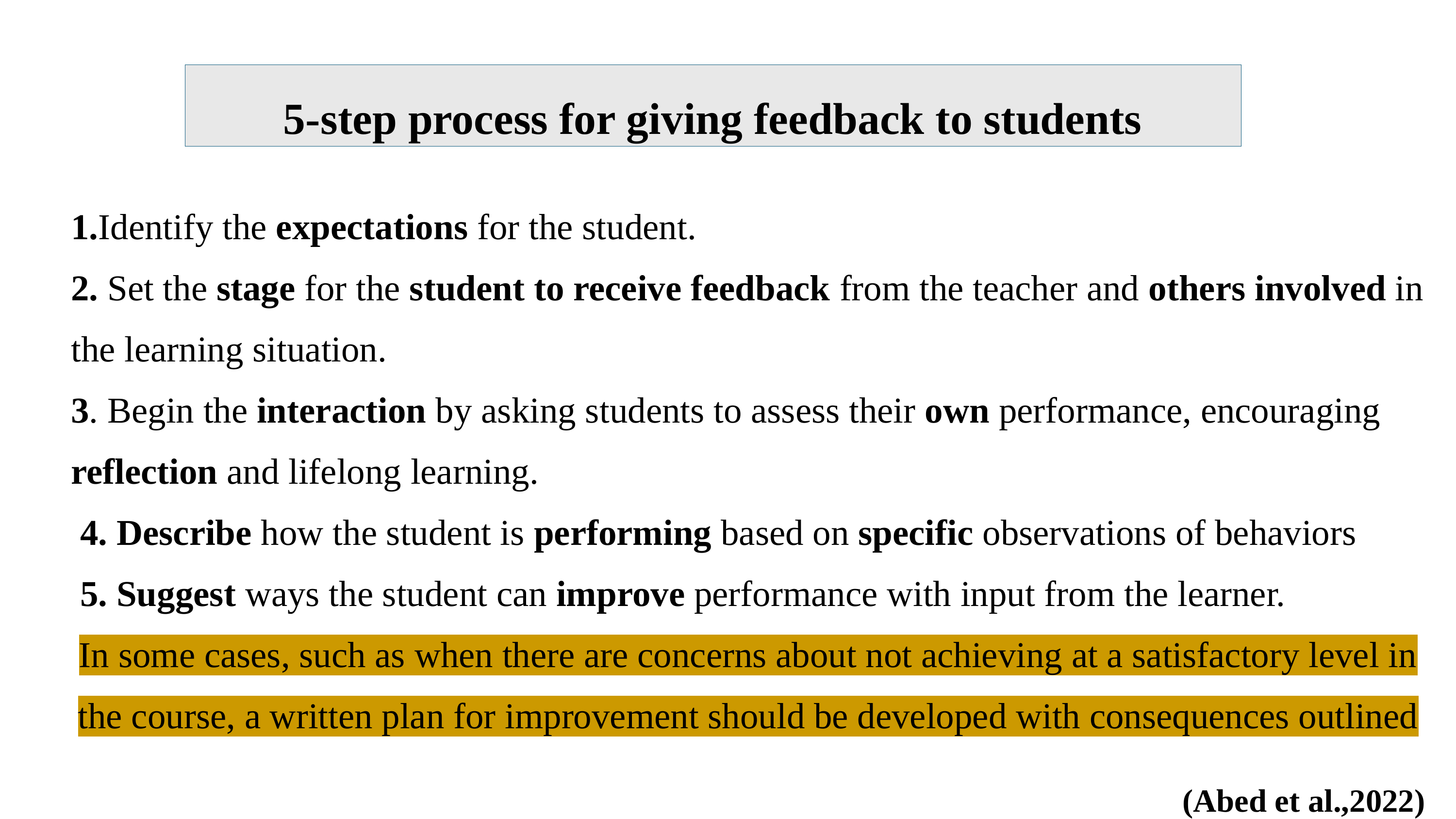

5-step process for giving feedback to students
1.Identify the expectations for the student.
2. Set the stage for the student to receive feedback from the teacher and others involved in the learning situation.
3. Begin the interaction by asking students to assess their own performance, encouraging reflection and lifelong learning.
 4. Describe how the student is performing based on specific observations of behaviors
 5. Suggest ways the student can improve performance with input from the learner.
In some cases, such as when there are concerns about not achieving at a satisfactory level in the course, a written plan for improvement should be developed with consequences outlined

(Abed et al.,2022)